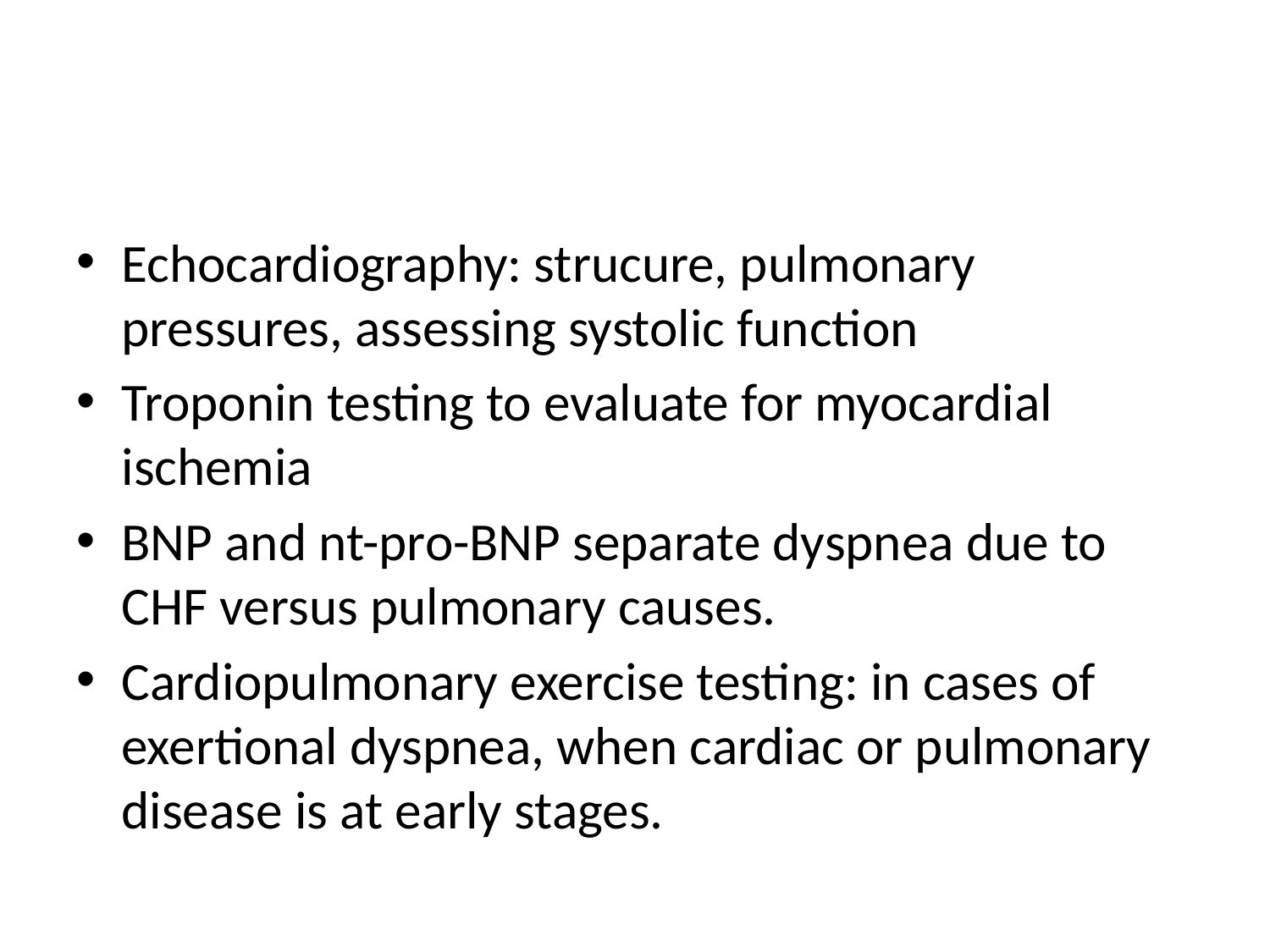

#
Echocardiography: strucure, pulmonary pressures, assessing systolic function
Troponin testing to evaluate for myocardial ischemia
BNP and nt-pro-BNP separate dyspnea due to CHF versus pulmonary causes.
Cardiopulmonary exercise testing: in cases of exertional dyspnea, when cardiac or pulmonary disease is at early stages.